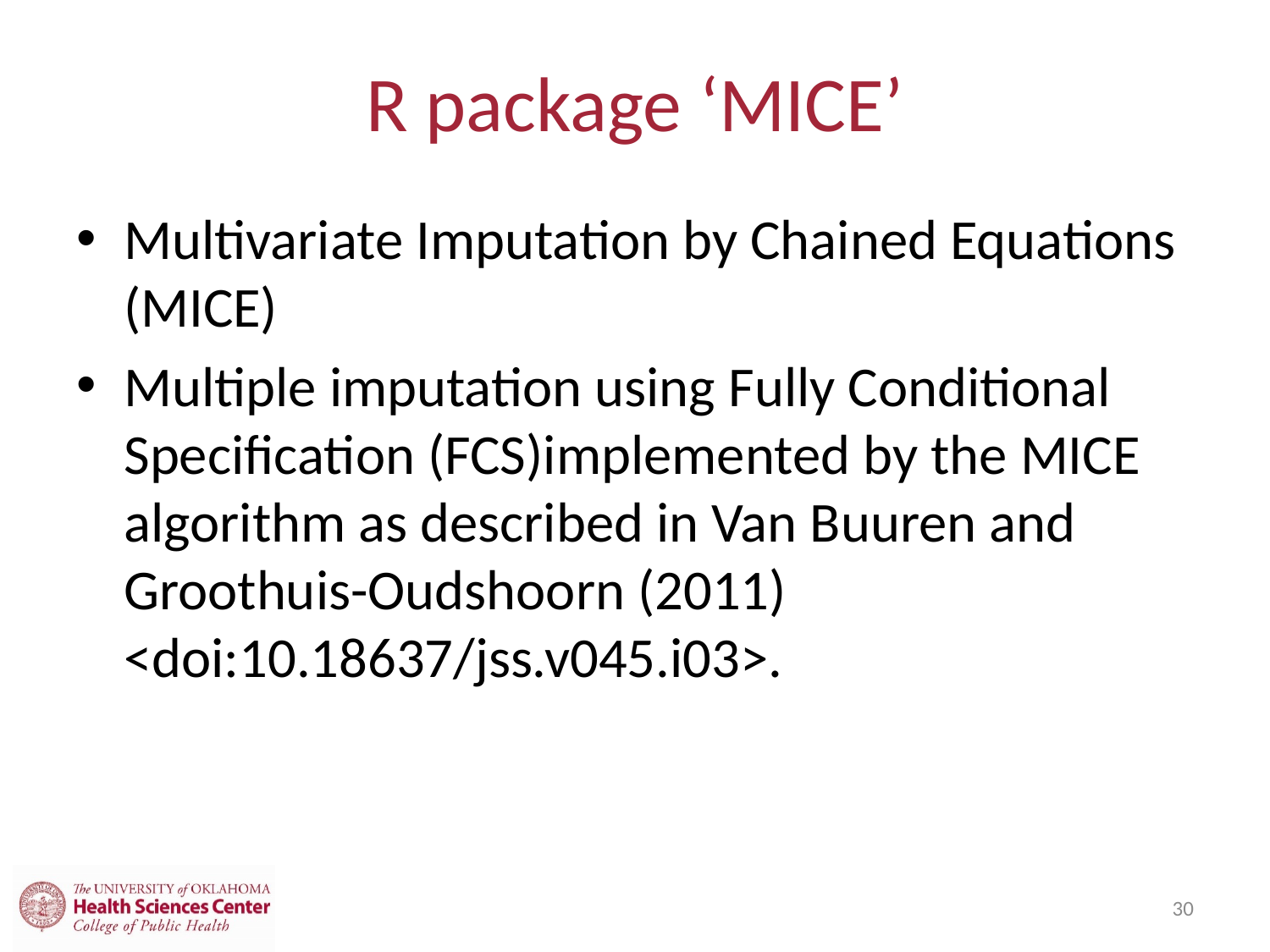

# R package ‘MICE’
Multivariate Imputation by Chained Equations (MICE)
Multiple imputation using Fully Conditional Specification (FCS)implemented by the MICE algorithm as described in Van Buuren and Groothuis-Oudshoorn (2011) <doi:10.18637/jss.v045.i03>.
30